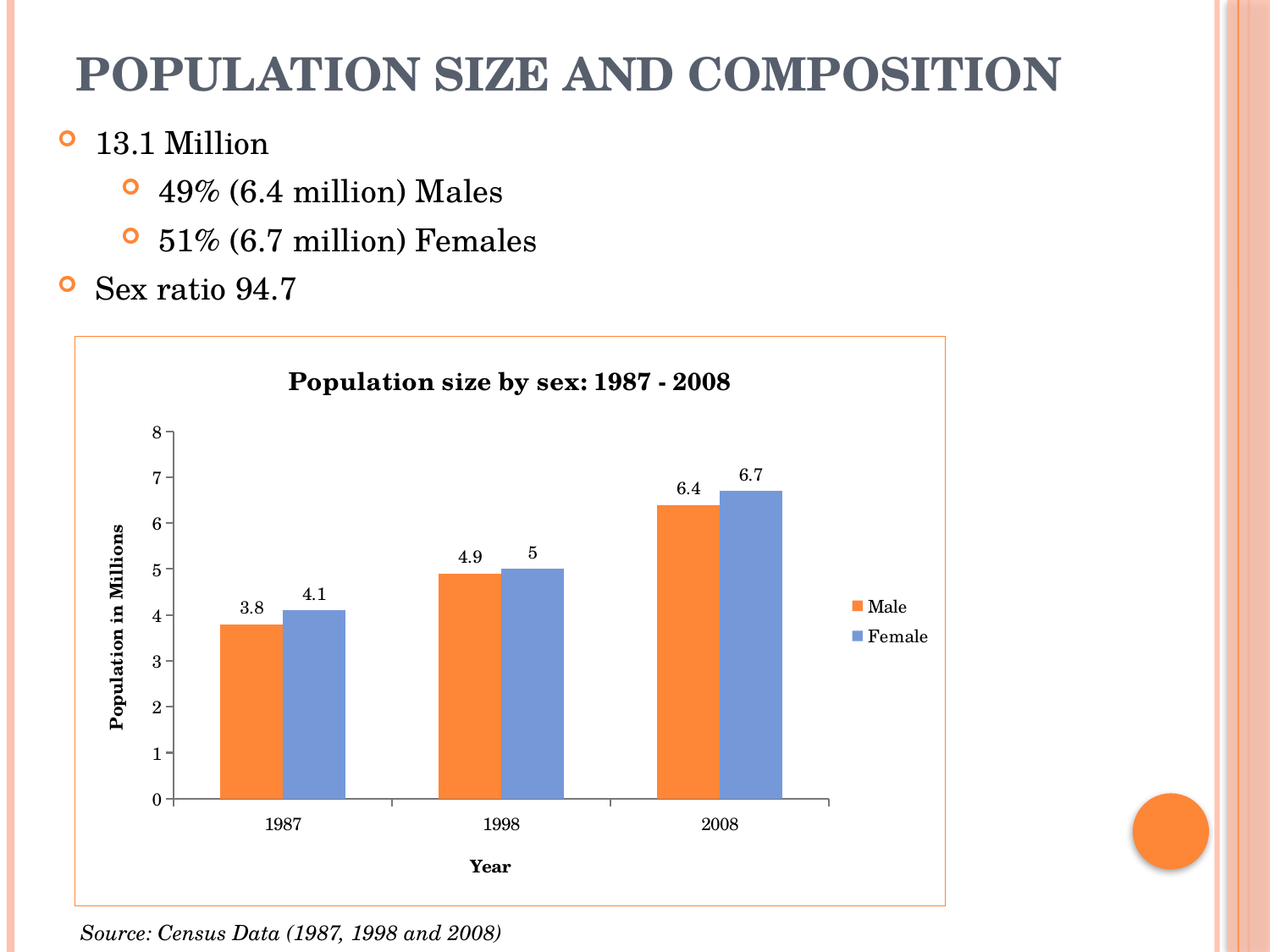

# POPULATION SIZE AND COMPOSITION
13.1 Million
49% (6.4 million) Males
51% (6.7 million) Females
Sex ratio 94.7

### Chart: Population size by sex: 1987 - 2008

| Category | Male | Female |
|---|---|---|
| 1987 | 3.8 | 4.1 |
| 1998 | 4.9 | 5.0 |
| 2008 | 6.4 | 6.7 |
Source: Census Data (1987, 1998 and 2008)